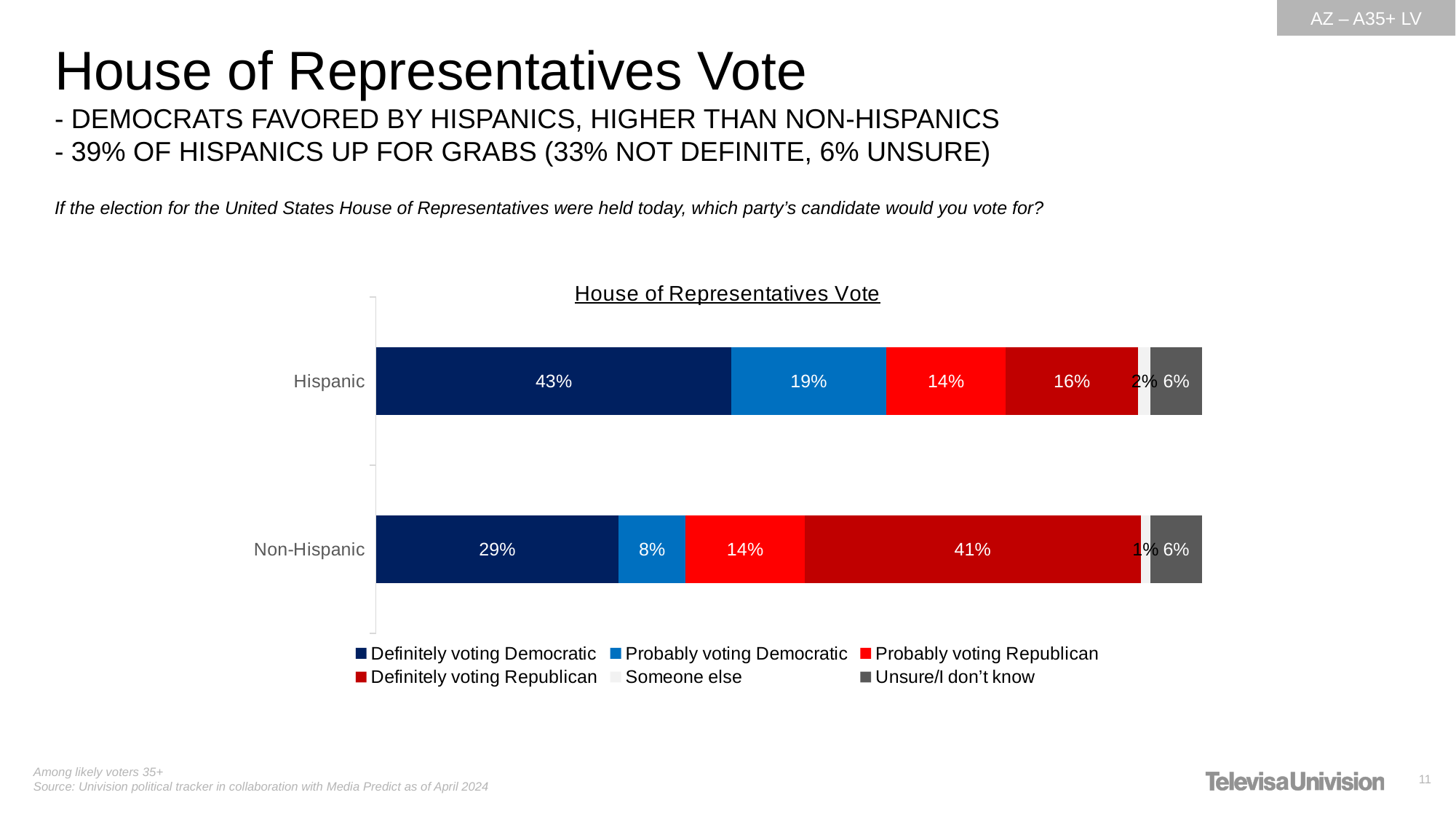

House of Representatives Vote
- DEMOCRATS FAVORED BY HISPANICS, HIGHER THAN NON-HISPANICS
- 39% OF HISPANICS UP FOR GRABS (33% NOT DEFINITE, 6% UNSURE)

If the election for the United States House of Representatives were held today, which party’s candidate would you vote for?

### Chart: House of Representatives Vote

| Category | Definitely voting Democratic | Probably voting Democratic | Probably voting Republican | Definitely voting Republican | Someone else | Unsure/I don’t know |
|---|---|---|---|---|---|---|
| Hispanic | 0.4304518119205646 | 0.1871239263128551 | 0.1447195694992531 | 0.1605914047604275 | 0.01509302645649426 | 0.06202026105040581 |
| Non-Hispanic | 0.2938301871727653 | 0.08103972567215474 | 0.1440087081826356 | 0.4067682991836376 | 0.01205990346400697 | 0.06229317632479959 |